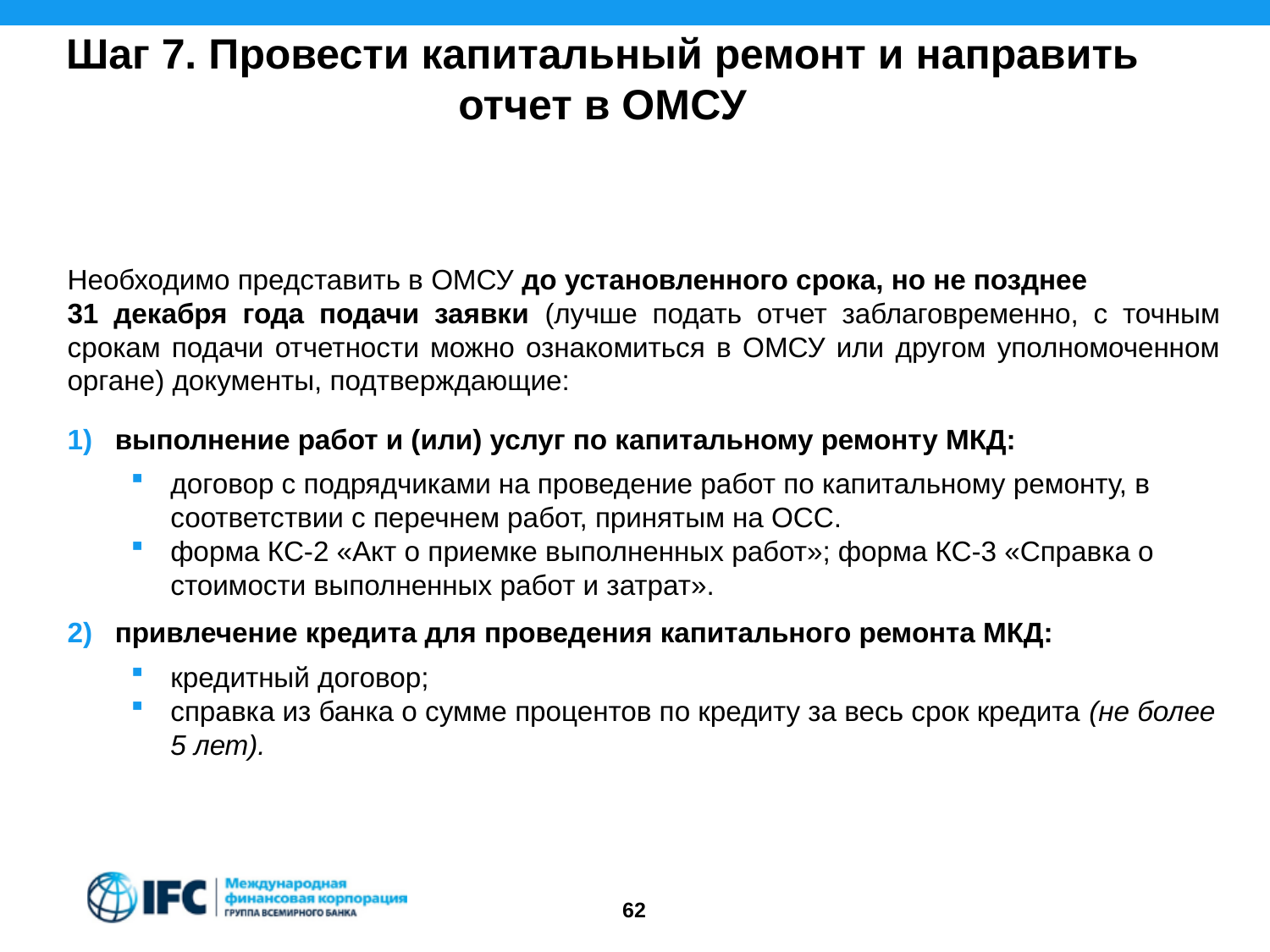

Шаг 7. Провести капитальный ремонт и направить отчет в ОМСУ
Необходимо представить в ОМСУ до установленного срока, но не позднее
31 декабря года подачи заявки (лучше подать отчет заблаговременно, с точным срокам подачи отчетности можно ознакомиться в ОМСУ или другом уполномоченном органе) документы, подтверждающие:
выполнение работ и (или) услуг по капитальному ремонту МКД:
договор с подрядчиками на проведение работ по капитальному ремонту, в соответствии с перечнем работ, принятым на ОСС.
форма КС-2 «Акт о приемке выполненных работ»; форма КС-3 «Справка о стоимости выполненных работ и затрат».
привлечение кредита для проведения капитального ремонта МКД:
кредитный договор;
справка из банка о сумме процентов по кредиту за весь срок кредита (не более 5 лет).